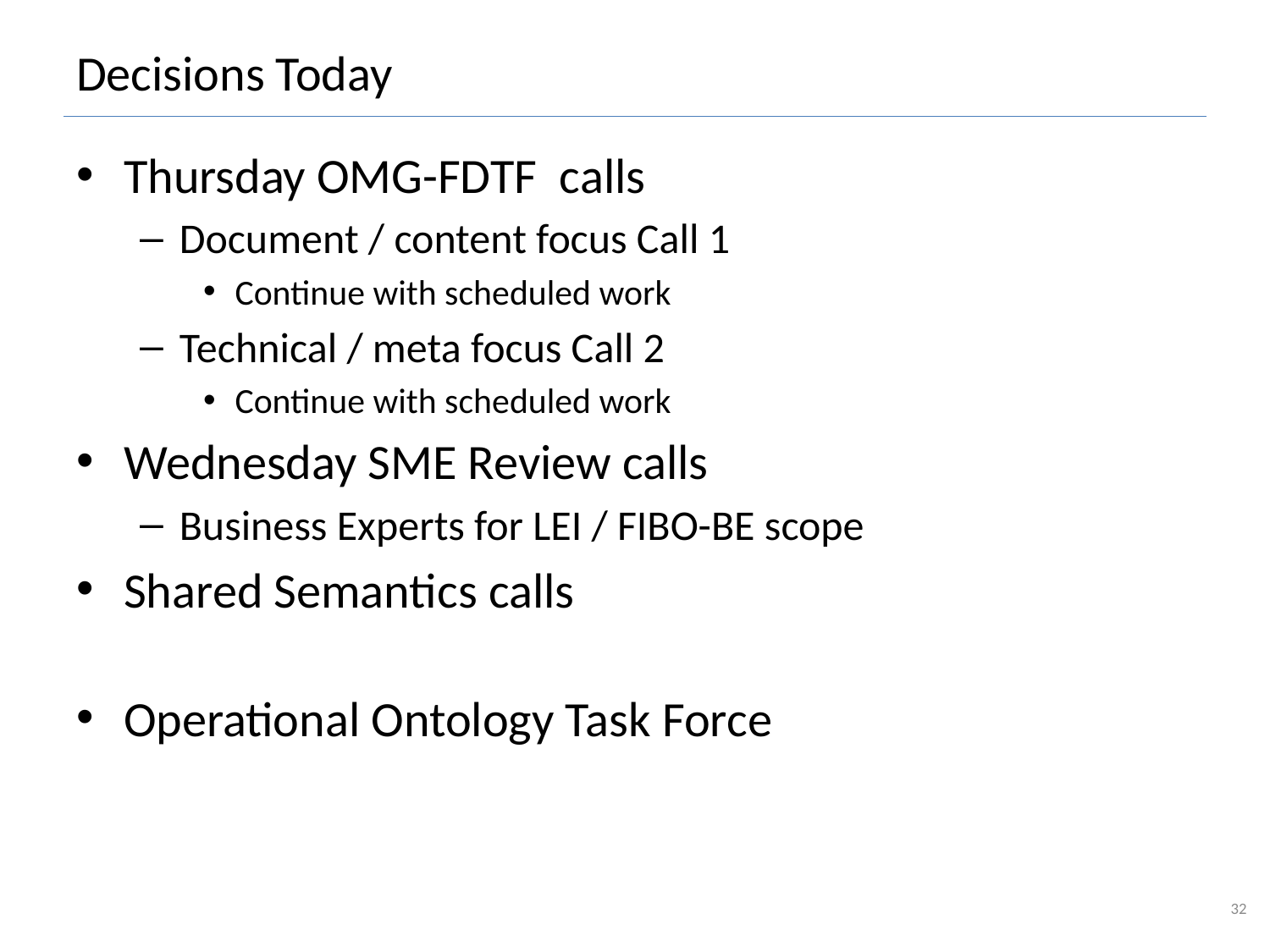

# Decisions Today
Thursday OMG-FDTF  calls
Document / content focus Call 1
Continue with scheduled work
Technical / meta focus Call 2
Continue with scheduled work
Wednesday SME Review calls
Business Experts for LEI / FIBO-BE scope
Shared Semantics calls

Operational Ontology Task Force
32